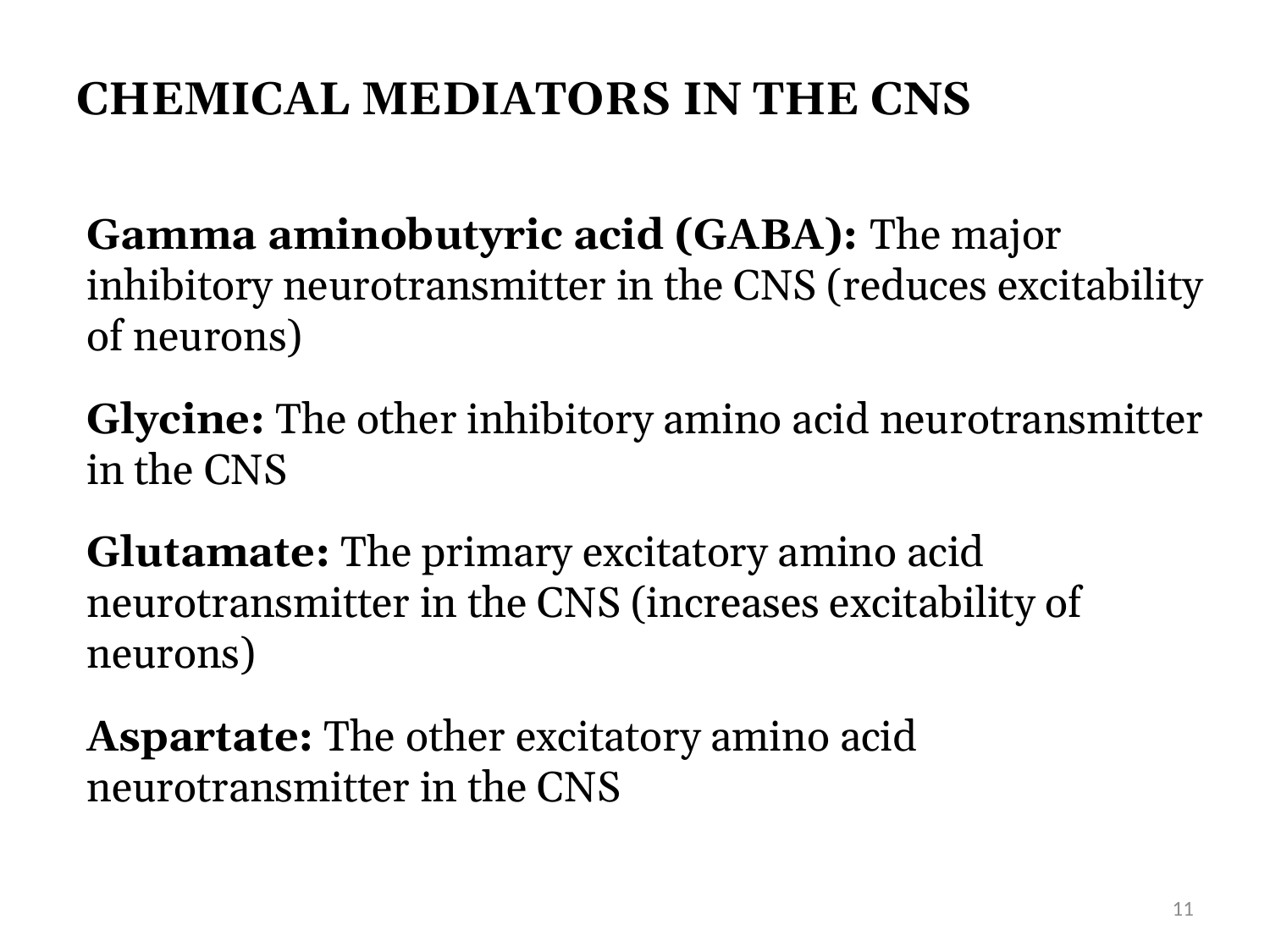

# CHEMICAL MEDIATORS IN THE CNS
Gamma aminobutyric acid (GABA): The major inhibitory neurotransmitter in the CNS (reduces excitability of neurons)
Glycine: The other inhibitory amino acid neurotransmitter in the CNS
Glutamate: The primary excitatory amino acid neurotransmitter in the CNS (increases excitability of neurons)
Aspartate: The other excitatory amino acid neurotransmitter in the CNS
11